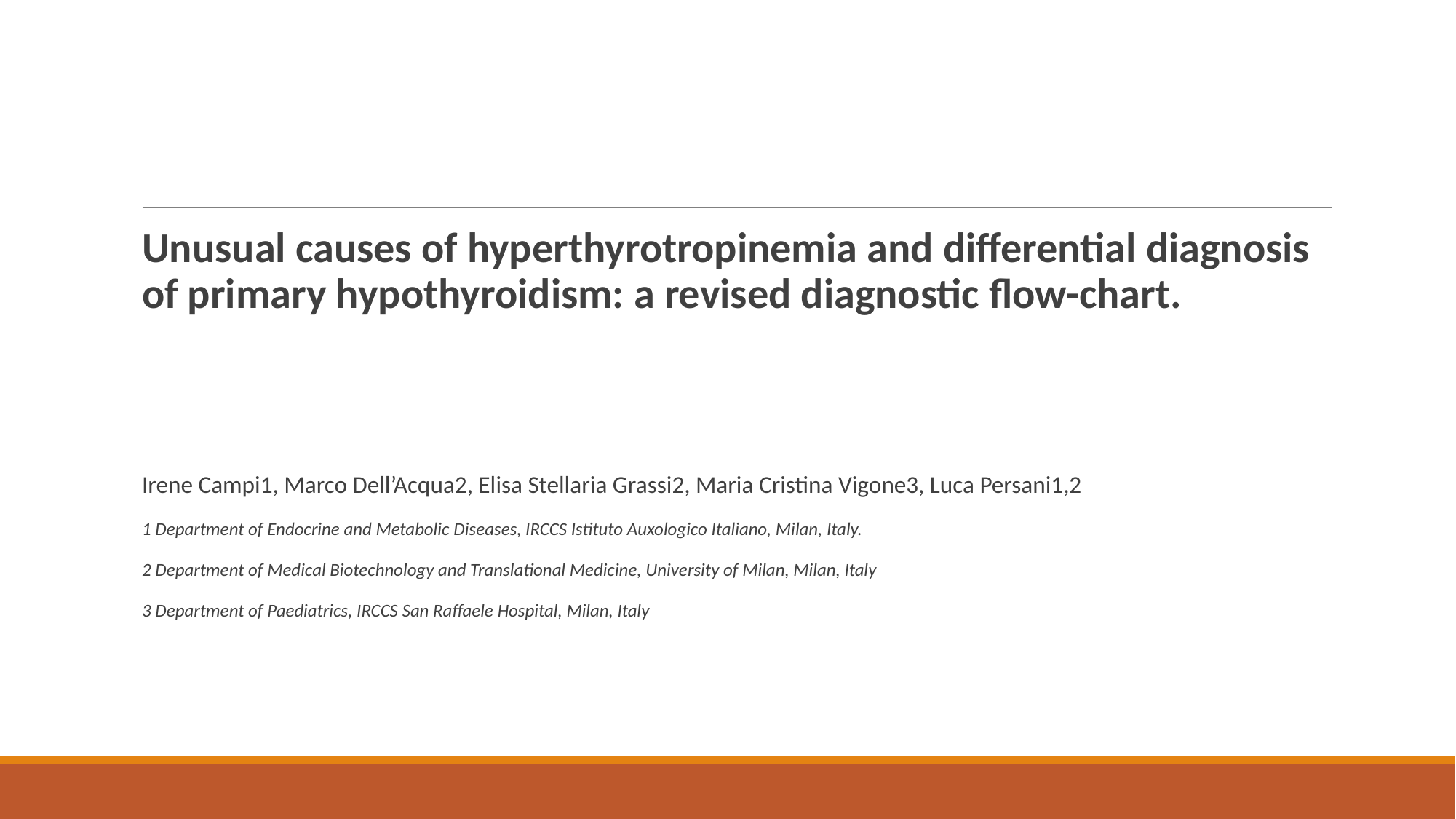

#
Unusual causes of hyperthyrotropinemia and differential diagnosis of primary hypothyroidism: a revised diagnostic flow-chart.

Irene Campi1, Marco Dell’Acqua2, Elisa Stellaria Grassi2, Maria Cristina Vigone3, Luca Persani1,2
1 Department of Endocrine and Metabolic Diseases, IRCCS Istituto Auxologico Italiano, Milan, Italy.
2 Department of Medical Biotechnology and Translational Medicine, University of Milan, Milan, Italy
3 Department of Paediatrics, IRCCS San Raffaele Hospital, Milan, Italy